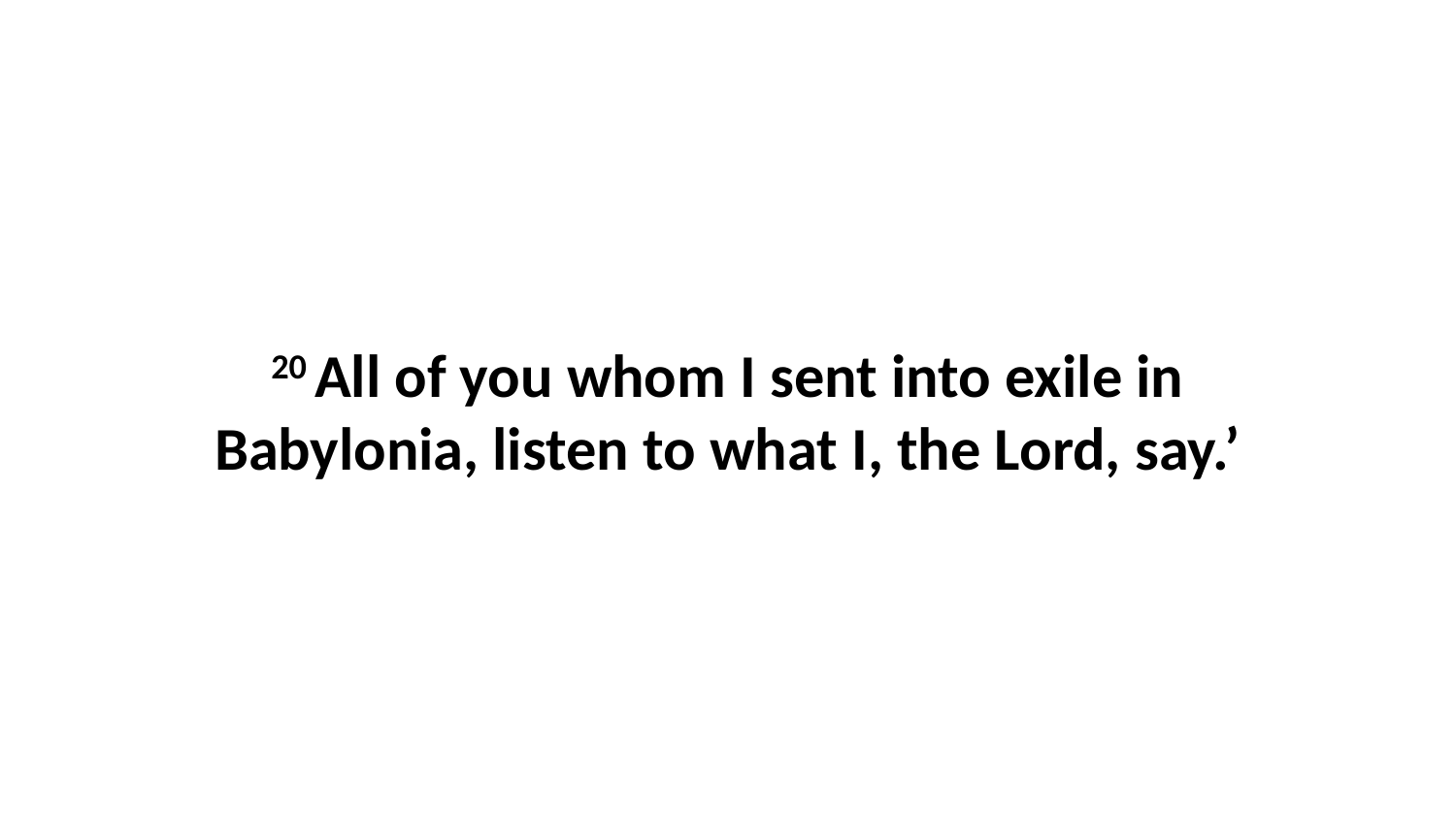

20 All of you whom I sent into exile in Babylonia, listen to what I, the Lord, say.’